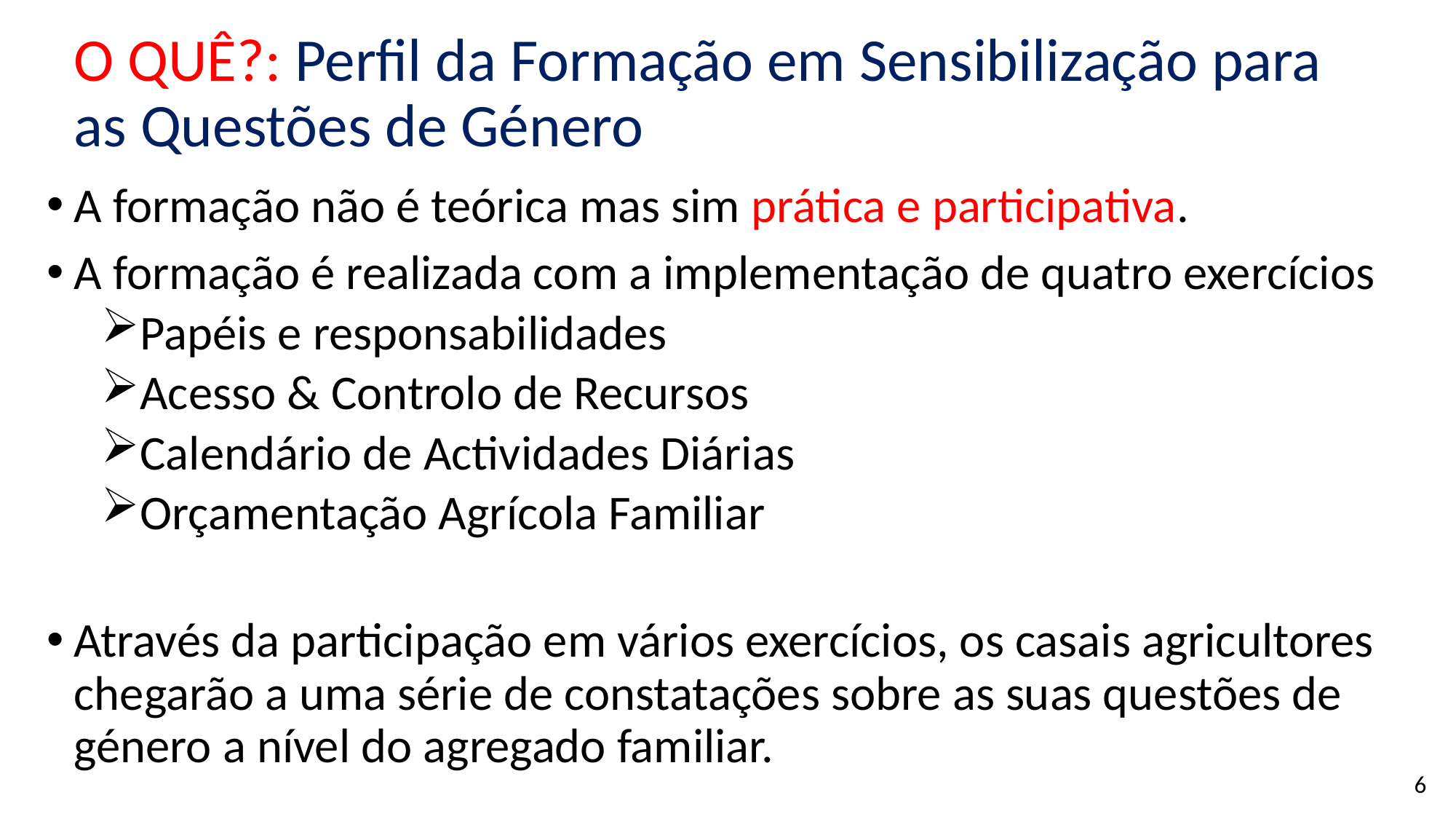

# O QUÊ?: Perfil da Formação em Sensibilização para as Questões de Género
A formação não é teórica mas sim prática e participativa.
A formação é realizada com a implementação de quatro exercícios
Papéis e responsabilidades
Acesso & Controlo de Recursos
Calendário de Actividades Diárias
Orçamentação Agrícola Familiar

Através da participação em vários exercícios, os casais agricultores chegarão a uma série de constatações sobre as suas questões de género a nível do agregado familiar.

6